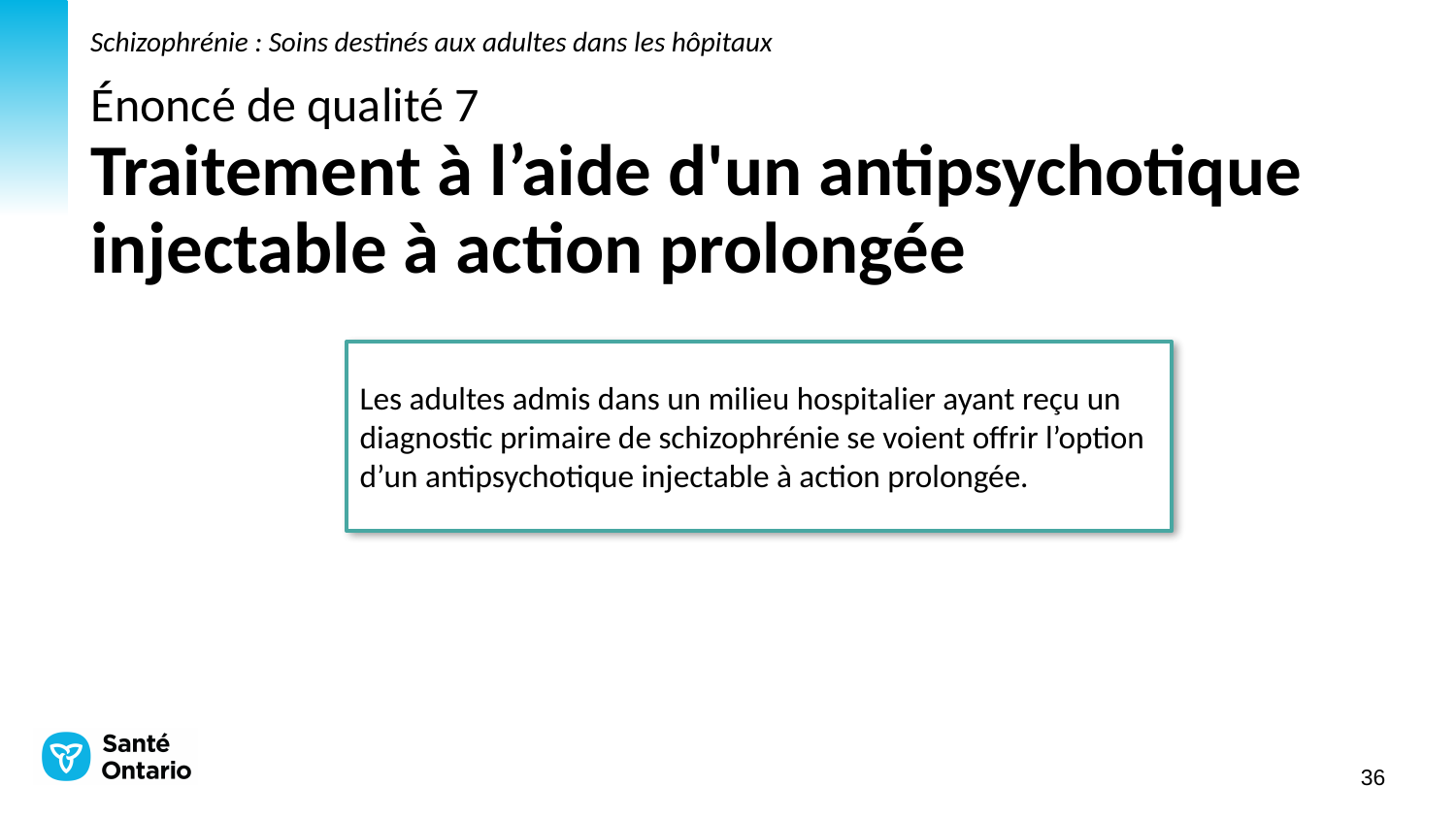

Schizophrénie : Soins destinés aux adultes dans les hôpitaux
# Énoncé de qualité 7 Traitement à l’aide d'un antipsychotique injectable à action prolongée
Les adultes admis dans un milieu hospitalier ayant reçu un diagnostic primaire de schizophrénie se voient offrir l’option d’un antipsychotique injectable à action prolongée.